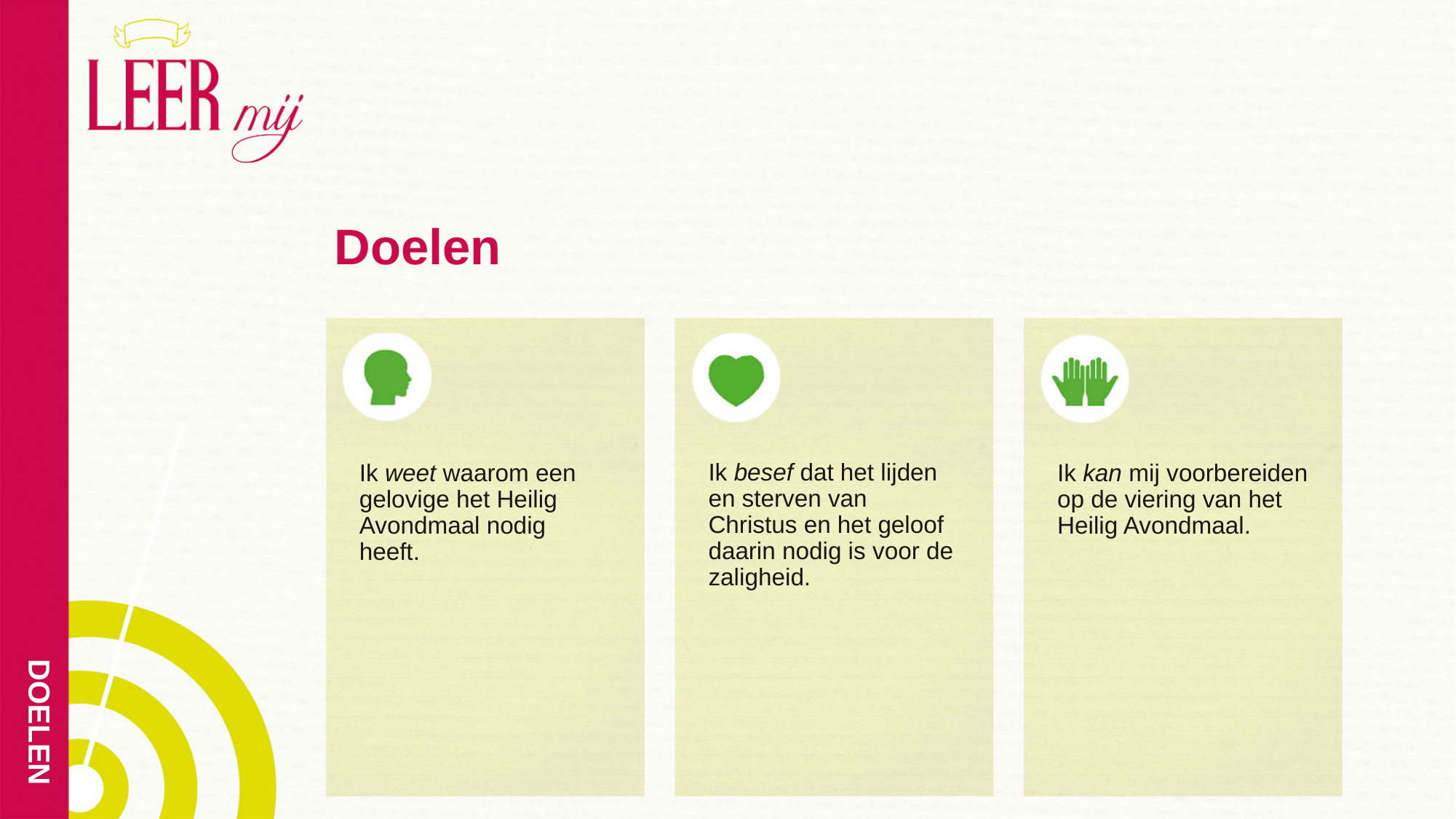

# Doelen

Ik besef dat het lijden en sterven van Christus en het geloof daarin nodig is voor de zaligheid.
Ik weet waarom een gelovige het Heilig Avondmaal nodig heeft.
Ik kan mij voorbereiden op de viering van het Heilig Avondmaal.